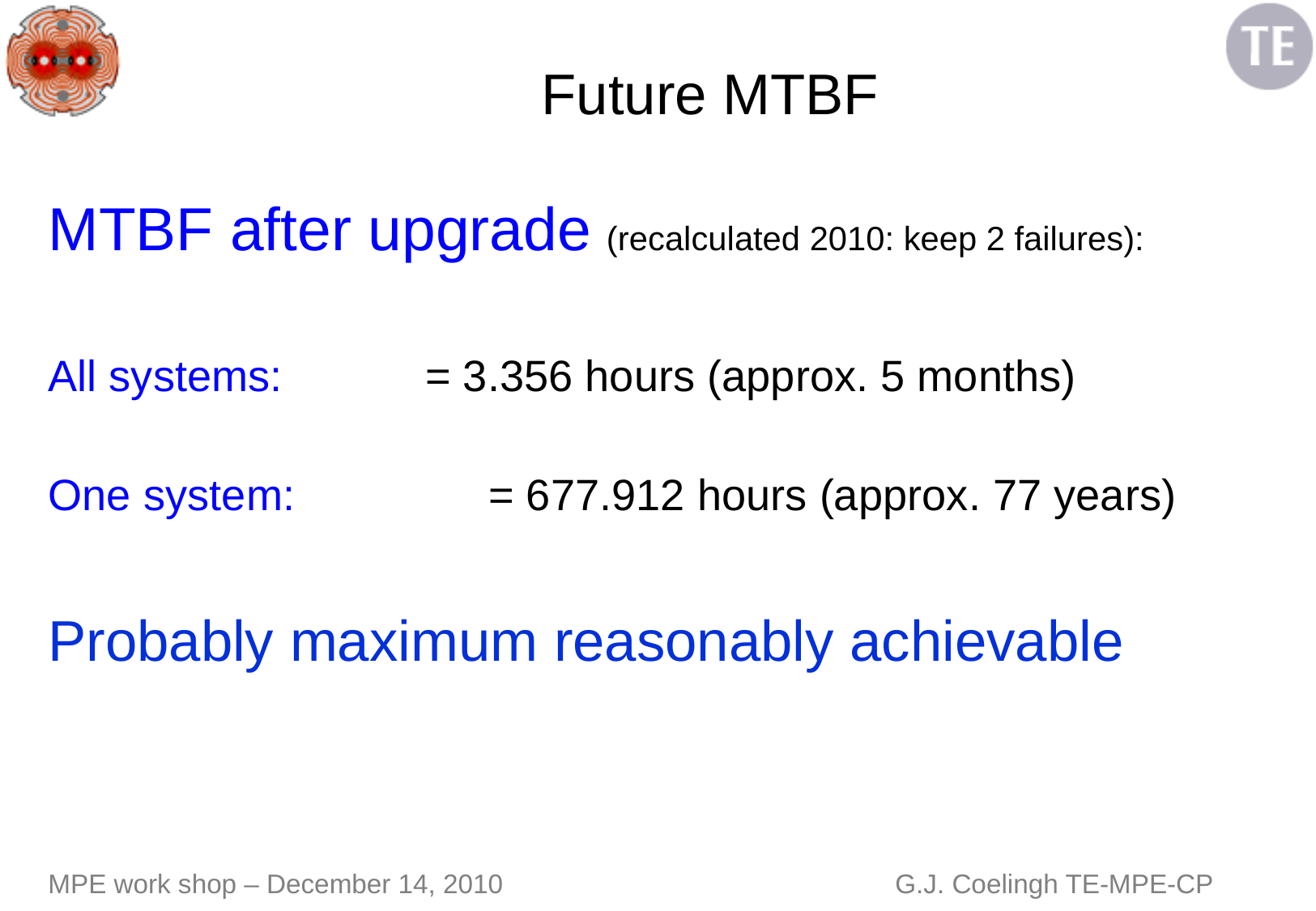

# Future MTBF
MTBF after upgrade  (recalculated 2010: keep 2 failures):

All systems: 		= 3.356 hours (approx. 5 months)

One system: 		= 677.912 hours (approx. 77 years)

Probably maximum reasonably achievable

MPE work shop – December 14, 2010                    	                          G.J. Coelingh TE-MPE-CP